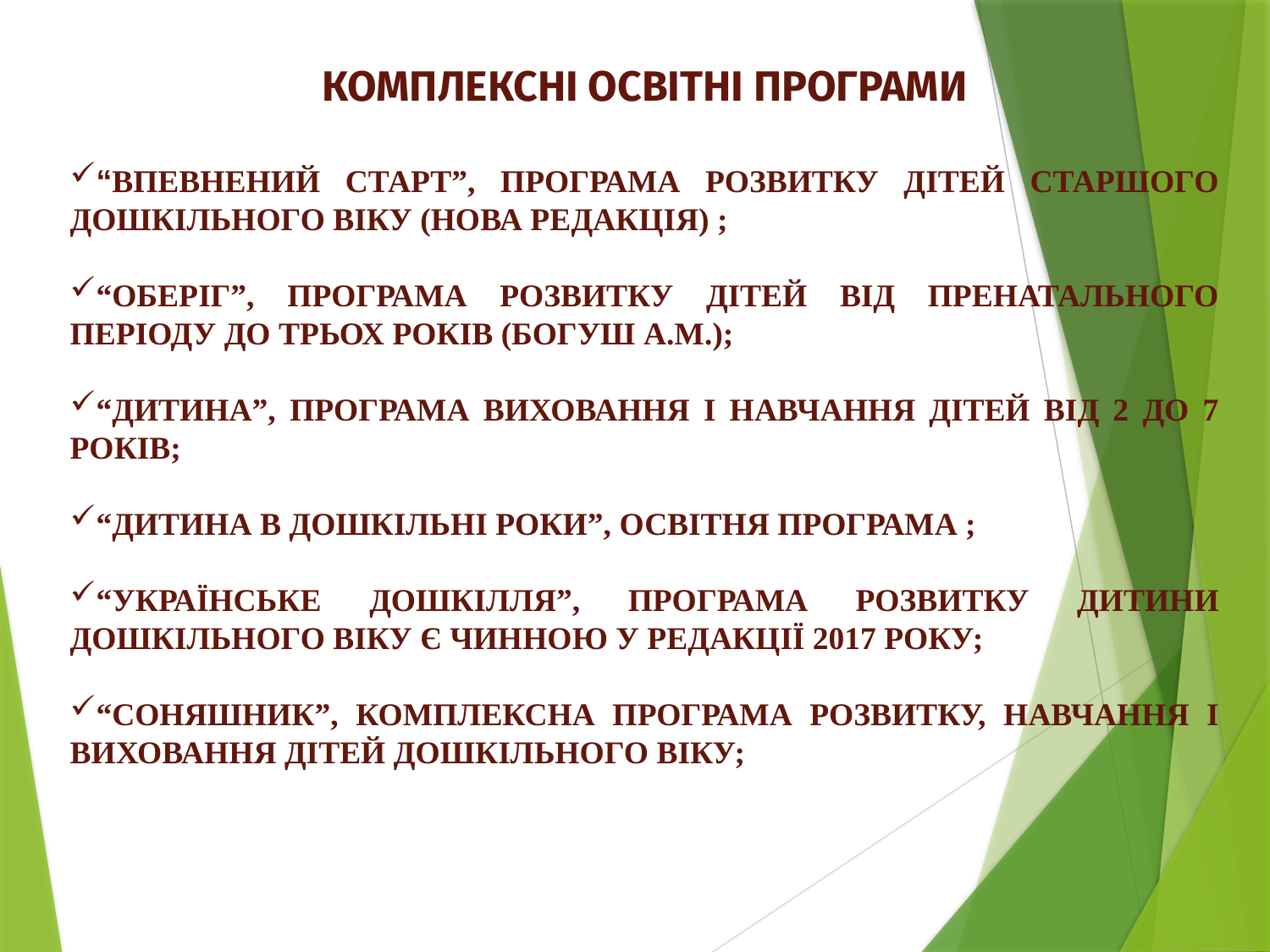

Комплексні освітні програми

“Впевнений старт”, Програма розвитку дітей старшого дошкільного віку (нова редакція) ;

“Оберіг”, програма розвитку дітей від пренатального періоду до трьох років (Богуш А.М.);

“Дитина”, Програма виховання і навчання дітей від 2 до 7 років;

“Дитина в дошкільні роки”, Освітня програма ;

“Українське дошкілля”, Програма розвитку дитини дошкільного віку є чинною у редакції 2017 року;

“Соняшник”, комплексна програма розвитку, навчання і виховання дітей дошкільного віку;